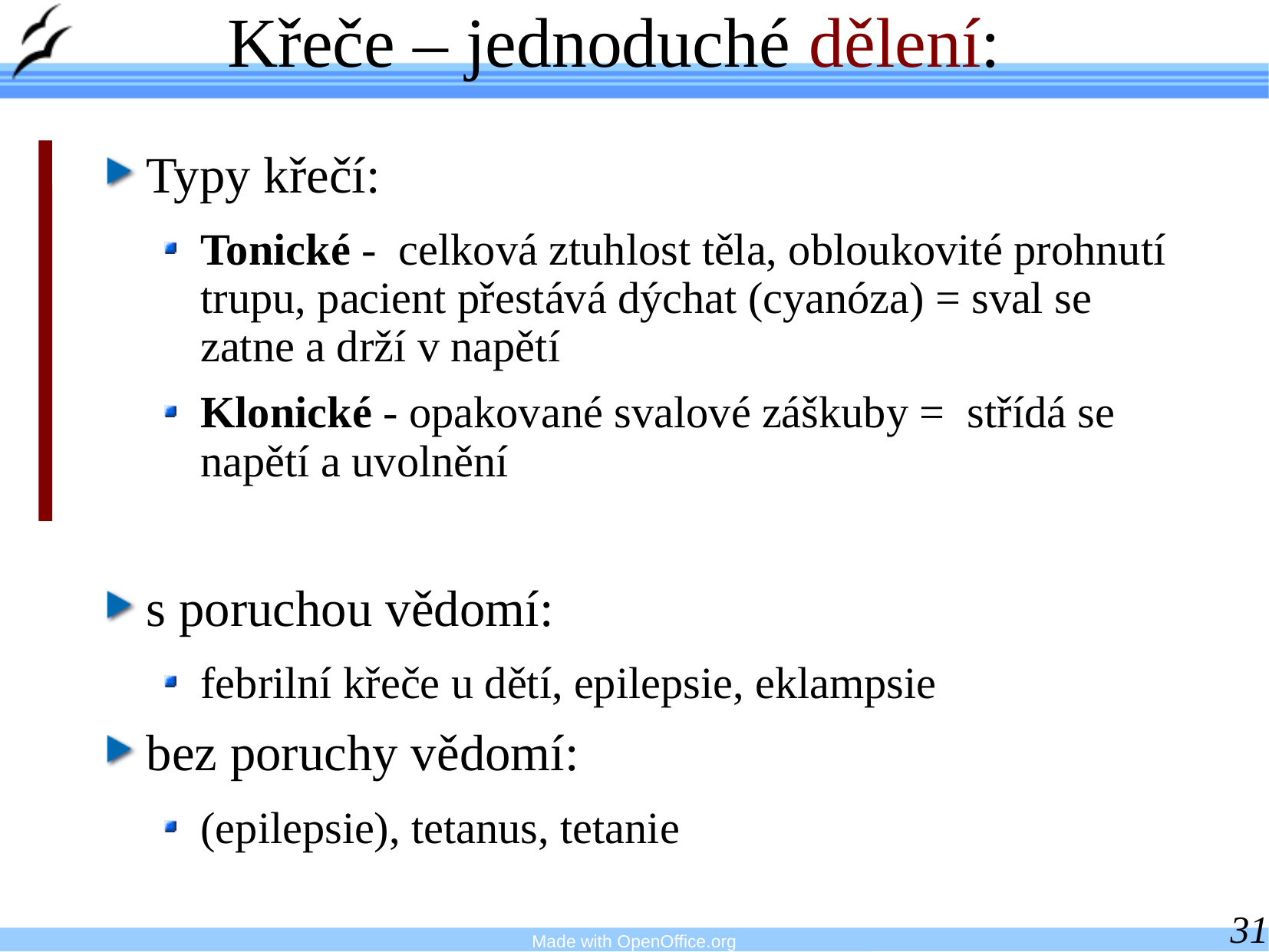

Křeče – jednoduché dělení:

Typy křečí:
Tonické -  celková ztuhlost těla, obloukovité prohnutí trupu, pacient přestává dýchat (cyanóza) = sval se zatne a drží v napětí
Klonické - opakované svalové záškuby =  střídá se napětí a uvolnění

s poruchou vědomí:
febrilní křeče u dětí, epilepsie, eklampsie
bez poruchy vědomí:
(epilepsie), tetanus, tetanie